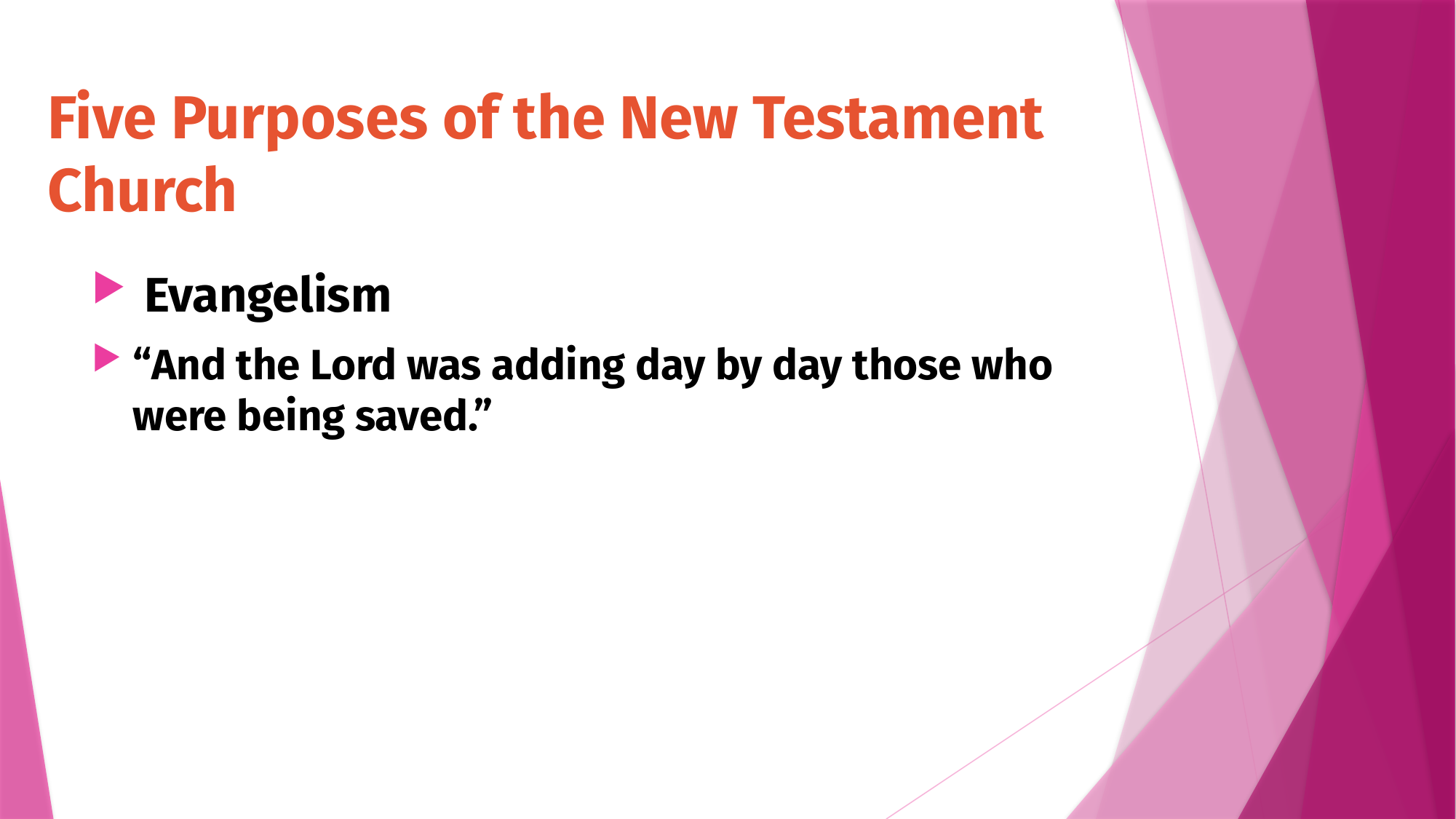

# Five Purposes of the New Testament Church
 Evangelism
“And the Lord was adding day by day those who were being saved.”